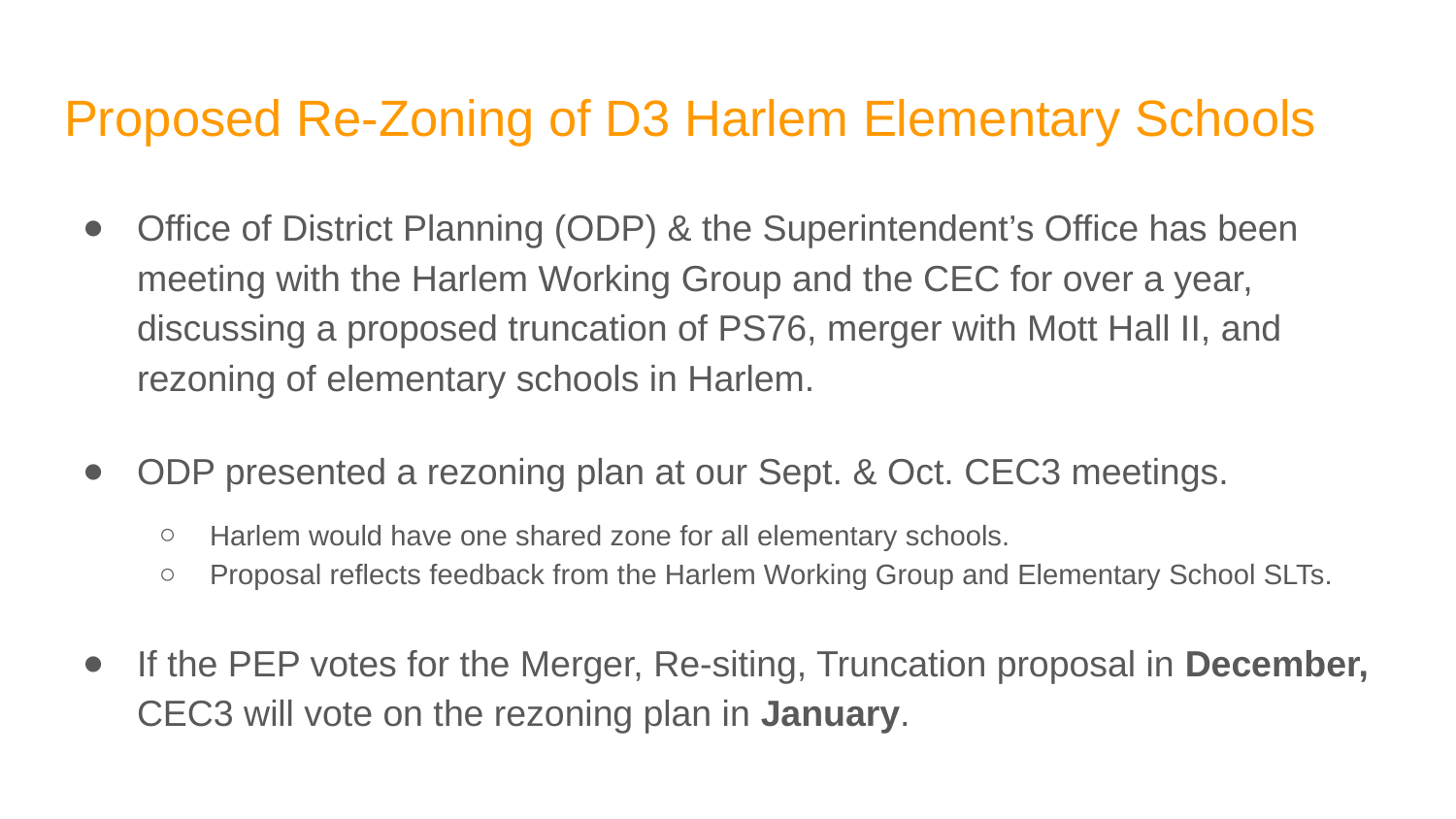

# Proposed Re-Zoning of D3 Harlem Elementary Schools
Office of District Planning (ODP) & the Superintendent’s Office has been meeting with the Harlem Working Group and the CEC for over a year, discussing a proposed truncation of PS76, merger with Mott Hall II, and rezoning of elementary schools in Harlem.

ODP presented a rezoning plan at our Sept. & Oct. CEC3 meetings.
Harlem would have one shared zone for all elementary schools.
Proposal reflects feedback from the Harlem Working Group and Elementary School SLTs.

If the PEP votes for the Merger, Re-siting, Truncation proposal in December,  CEC3 will vote on the rezoning plan in January.